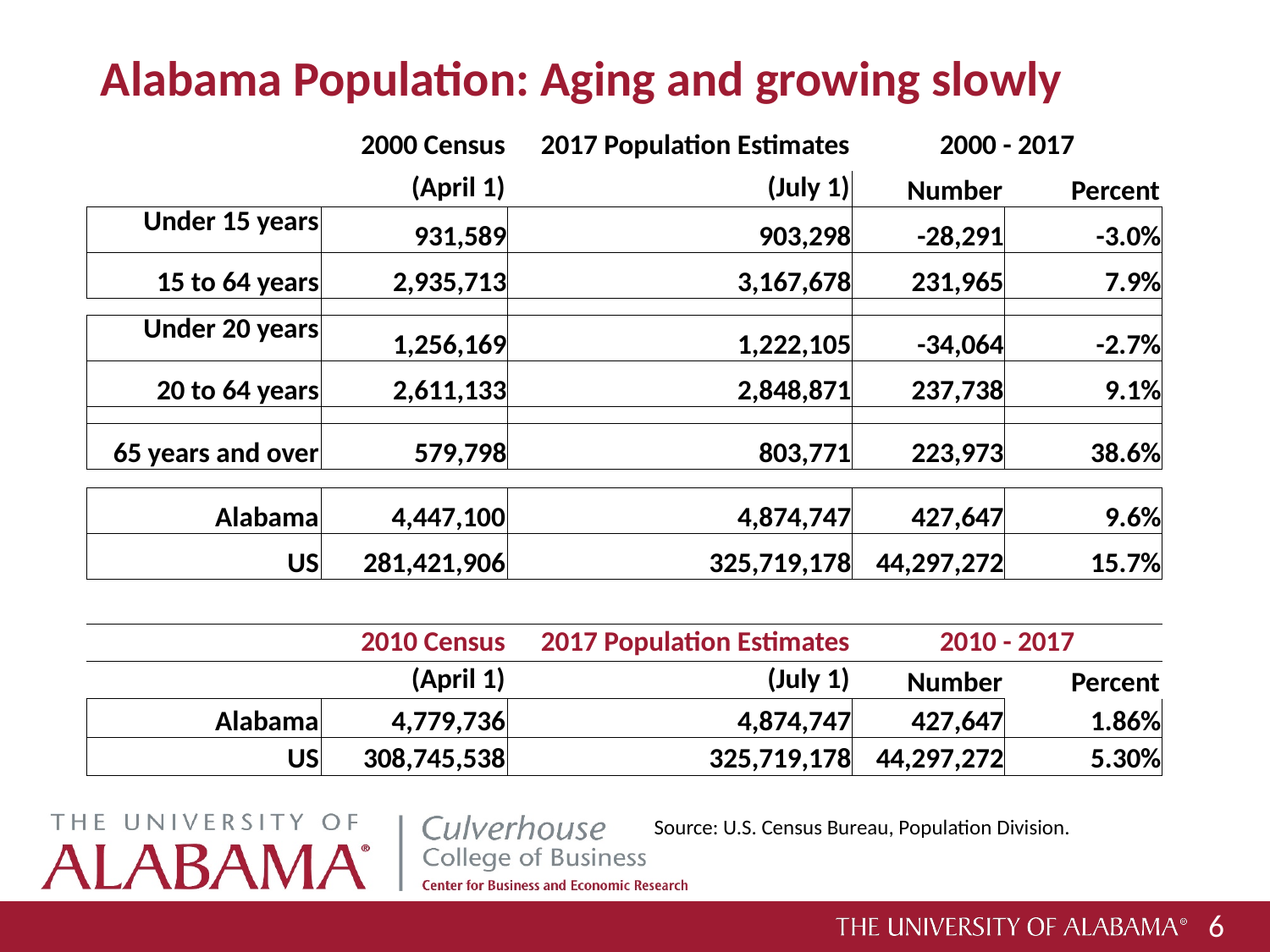

Alabama Population: Aging and growing slowly
|  | 2000 Census | 2017 Population Estimates | 2000 - 2017 |  |
| --- | --- | --- | --- | --- |
|  | (April 1) | (July 1) | Number | Percent |
| Under 15 years | 931,589 | 903,298 | -28,291 | -3.0% |
| 15 to 64 years | 2,935,713 | 3,167,678 | 231,965 | 7.9% |
|  |  |  |  |  |
| Under 20 years | 1,256,169 | 1,222,105 | -34,064 | -2.7% |
| 20 to 64 years | 2,611,133 | 2,848,871 | 237,738 | 9.1% |
|  |  |  |  |  |
| 65 years and over | 579,798 | 803,771 | 223,973 | 38.6% |
|  |  |  |  |  |
| Alabama | 4,447,100 | 4,874,747 | 427,647 | 9.6% |
| US | 281,421,906 | 325,719,178 | 44,297,272 | 15.7% |
|  | 2010 Census | 2017 Population Estimates | 2010 - 2017 |  |
| --- | --- | --- | --- | --- |
|  | (April 1) | (July 1) | Number | Percent |
| Alabama | 4,779,736 | 4,874,747 | 427,647 | 1.86% |
| US | 308,745,538 | 325,719,178 | 44,297,272 | 5.30% |
| Source: U.S. Census Bureau, Population Division. |
| --- |